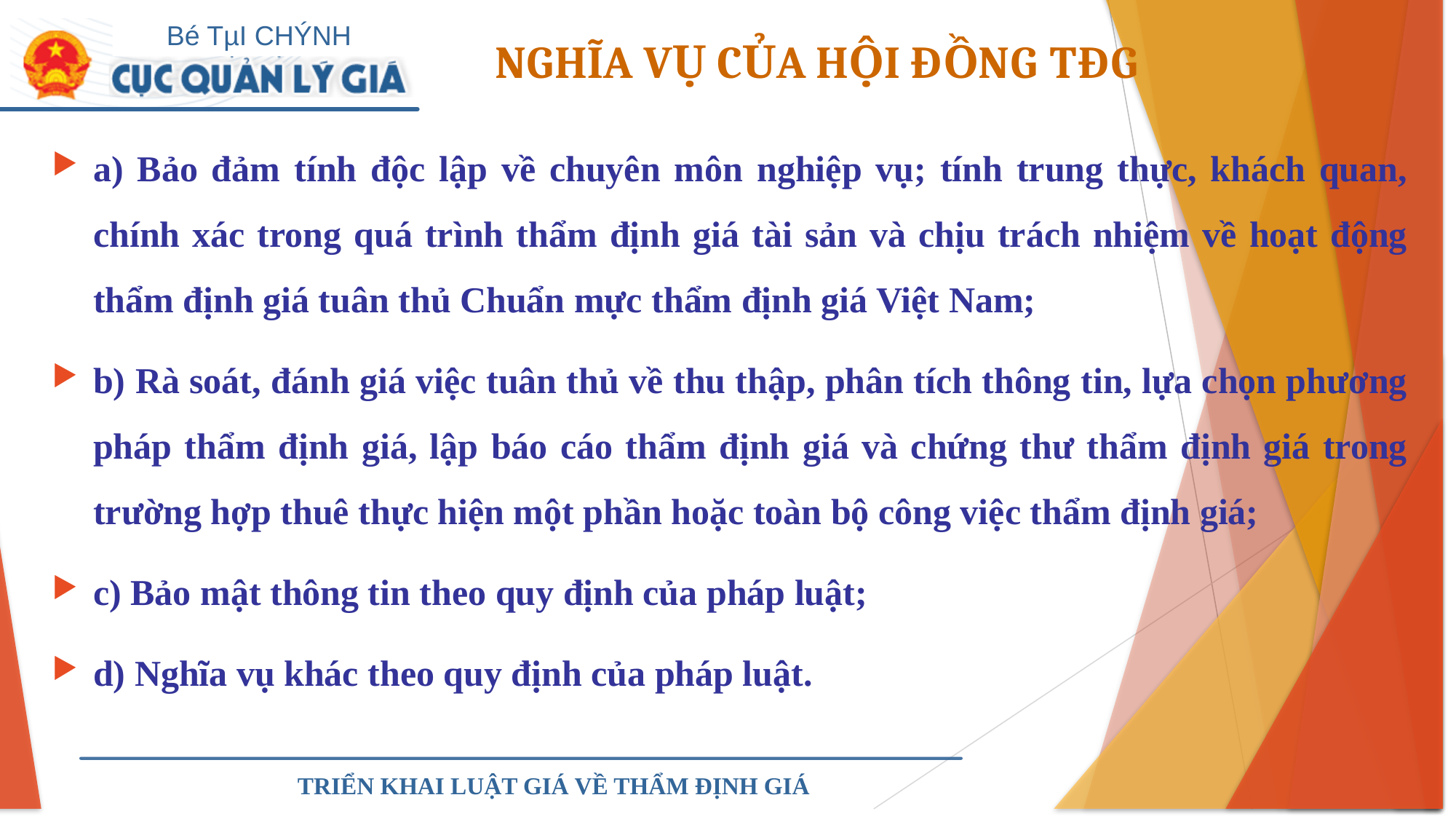

NGHĨA VỤ CỦA HỘI ĐỒNG TĐG
a) Bảo đảm tính độc lập về chuyên môn nghiệp vụ; tính trung thực, khách quan, chính xác trong quá trình thẩm định giá tài sản và chịu trách nhiệm về hoạt động thẩm định giá tuân thủ Chuẩn mực thẩm định giá Việt Nam;
b) Rà soát, đánh giá việc tuân thủ về thu thập, phân tích thông tin, lựa chọn phương pháp thẩm định giá, lập báo cáo thẩm định giá và chứng thư thẩm định giá trong trường hợp thuê thực hiện một phần hoặc toàn bộ công việc thẩm định giá;
c) Bảo mật thông tin theo quy định của pháp luật;
d) Nghĩa vụ khác theo quy định của pháp luật.